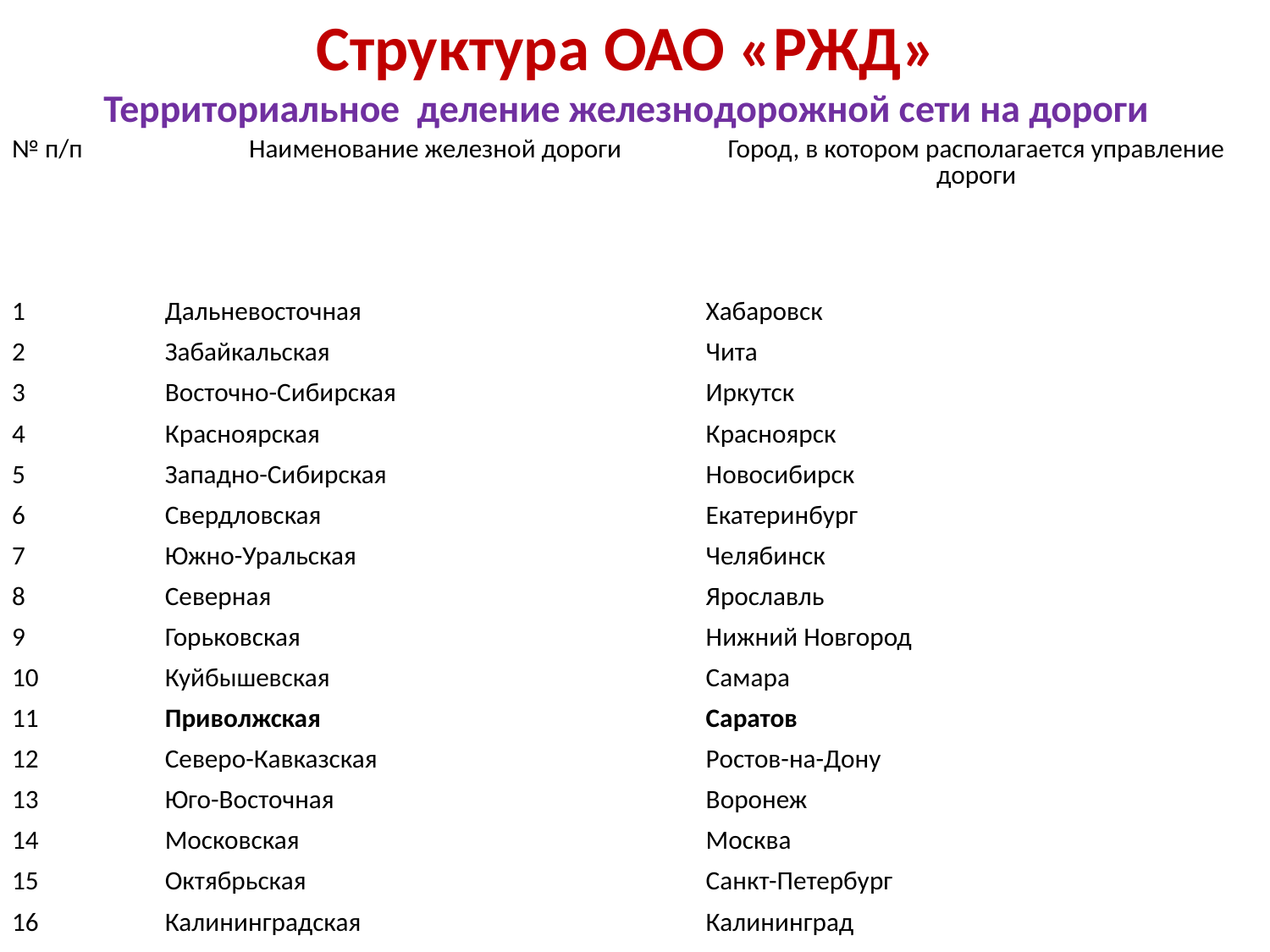

# Структура ОАО «РЖД» Территориальное  деление железнодорожной сети на дороги
| № п/п | Наименование железной дороги | Город, в котором располагается управление дороги |
| --- | --- | --- |
|  |  |  |
| 1 | Дальневосточная | Хабаровск |
| 2 | Забайкальская | Чита |
| 3 | Восточно-Сибирская | Иркутск |
| 4 | Красноярская | Красноярск |
| 5 | Западно-Сибирская | Новосибирск |
| 6 | Свердловская | Екатеринбург |
| 7 | Южно-Уральская | Челябинск |
| 8 | Северная | Ярославль |
| 9 | Горьковская | Нижний Новгород |
| 10 | Куйбышевская | Самара |
| 11 | Приволжская | Саратов |
| 12 | Северо-Кавказская | Ростов-на-Дону |
| 13 | Юго-Восточная | Воронеж |
| 14 | Московская | Москва |
| 15 | Октябрьская | Санкт-Петербург |
| 16 | Калининградская | Калининград |